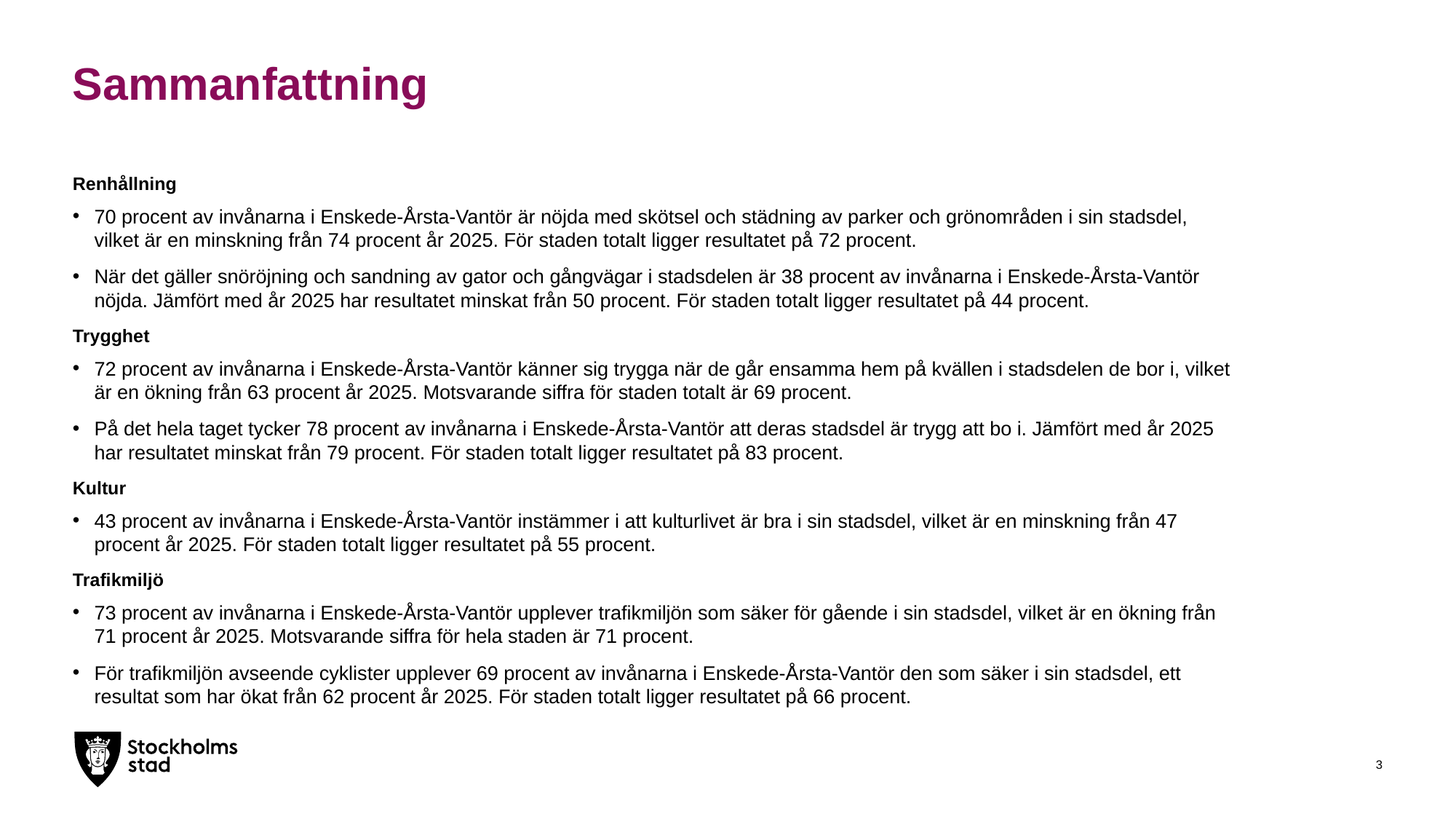

# Sammanfattning
Renhållning
70 procent av invånarna i Enskede-Årsta-Vantör är nöjda med skötsel och städning av parker och grönområden i sin stadsdel, vilket är en minskning från 74 procent år 2025. För staden totalt ligger resultatet på 72 procent.
När det gäller snöröjning och sandning av gator och gångvägar i stadsdelen är 38 procent av invånarna i Enskede-Årsta-Vantör nöjda. Jämfört med år 2025 har resultatet minskat från 50 procent. För staden totalt ligger resultatet på 44 procent.
Trygghet
72 procent av invånarna i Enskede-Årsta-Vantör känner sig trygga när de går ensamma hem på kvällen i stadsdelen de bor i, vilket är en ökning från 63 procent år 2025. Motsvarande siffra för staden totalt är 69 procent.
På det hela taget tycker 78 procent av invånarna i Enskede-Årsta-Vantör att deras stadsdel är trygg att bo i. Jämfört med år 2025 har resultatet minskat från 79 procent. För staden totalt ligger resultatet på 83 procent.
Kultur
43 procent av invånarna i Enskede-Årsta-Vantör instämmer i att kulturlivet är bra i sin stadsdel, vilket är en minskning från 47 procent år 2025. För staden totalt ligger resultatet på 55 procent.
Trafikmiljö
73 procent av invånarna i Enskede-Årsta-Vantör upplever trafikmiljön som säker för gående i sin stadsdel, vilket är en ökning från 71 procent år 2025. Motsvarande siffra för hela staden är 71 procent.
För trafikmiljön avseende cyklister upplever 69 procent av invånarna i Enskede-Årsta-Vantör den som säker i sin stadsdel, ett resultat som har ökat från 62 procent år 2025. För staden totalt ligger resultatet på 66 procent.
3